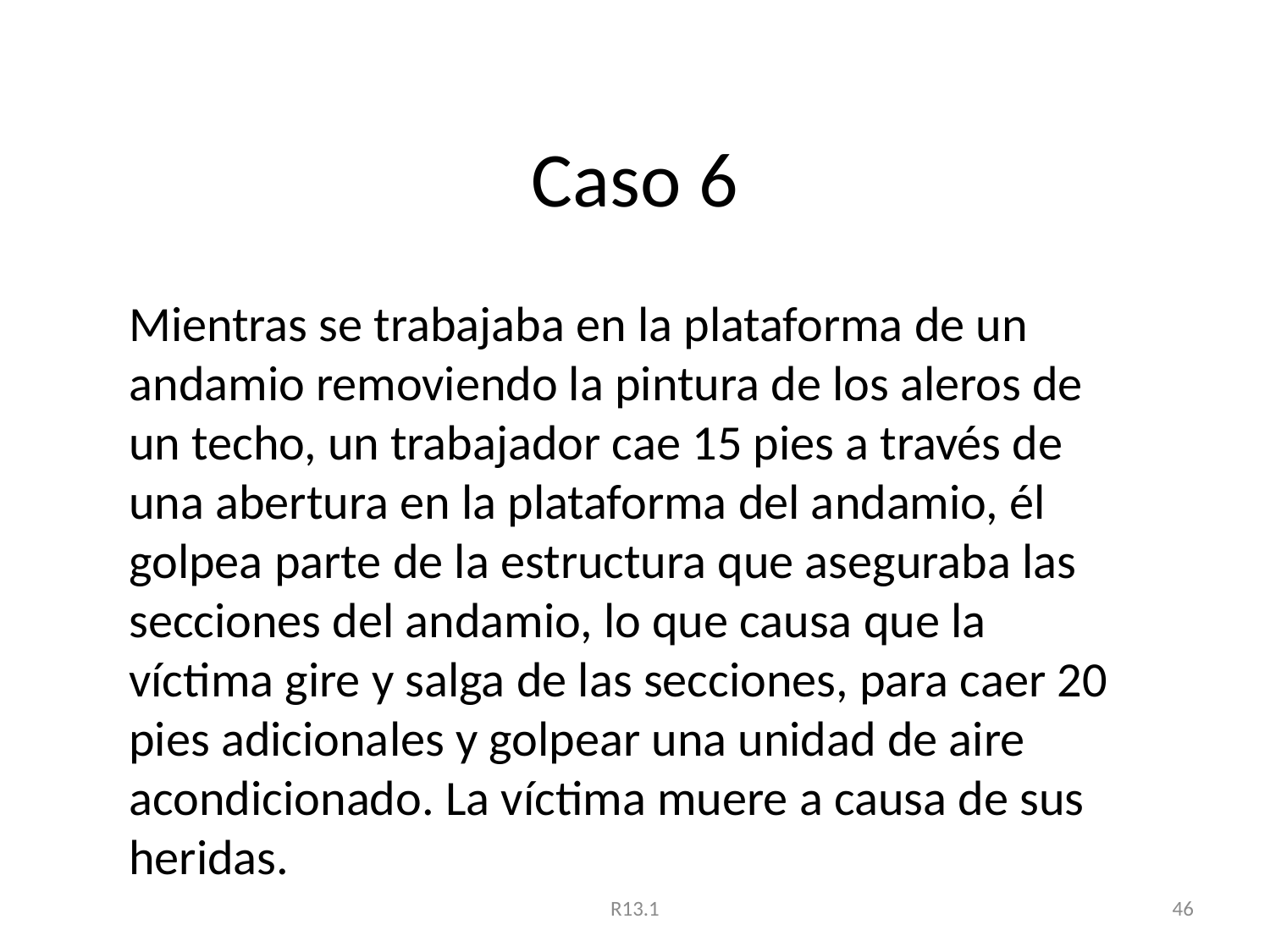

# Caso 6
Mientras se trabajaba en la plataforma de un andamio removiendo la pintura de los aleros de un techo, un trabajador cae 15 pies a través de una abertura en la plataforma del andamio, él golpea parte de la estructura que aseguraba las secciones del andamio, lo que causa que la víctima gire y salga de las secciones, para caer 20 pies adicionales y golpear una unidad de aire acondicionado. La víctima muere a causa de sus heridas.
R13.1
46